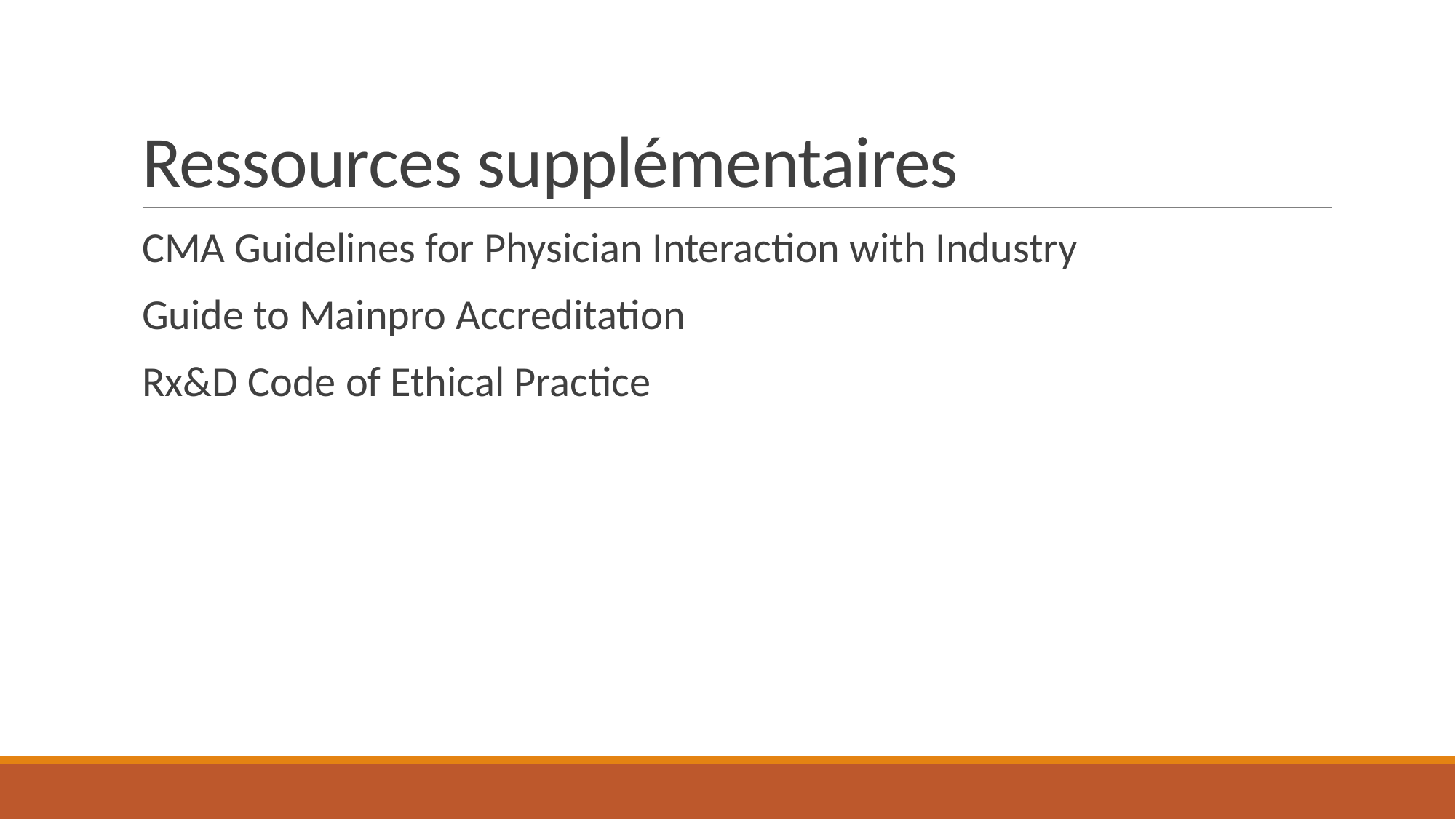

# Ressources supplémentaires
CMA Guidelines for Physician Interaction with Industry
Guide to Mainpro Accreditation
Rx&D Code of Ethical Practice